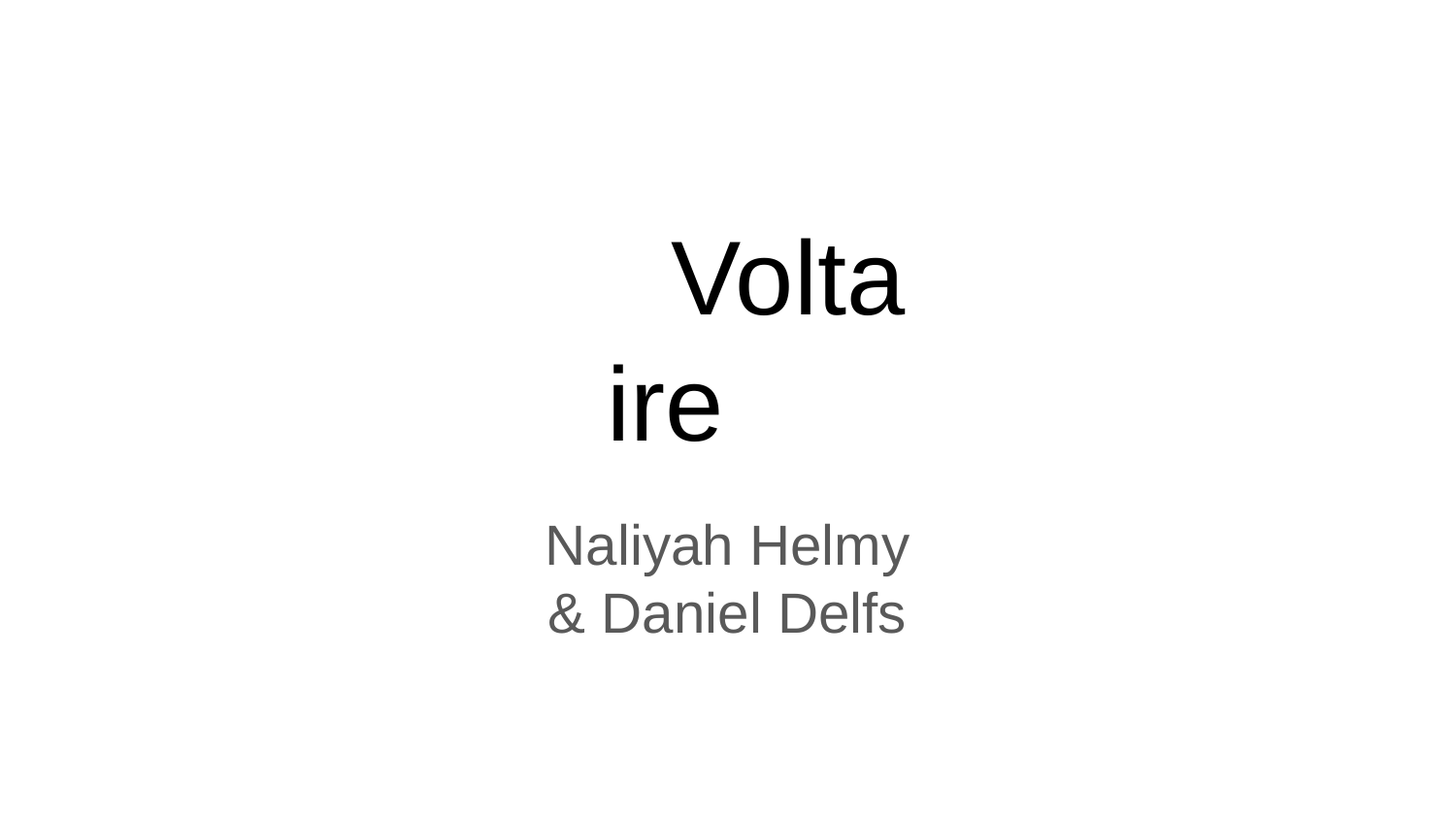

# Voltaire
Naliyah Helmy & Daniel Delfs